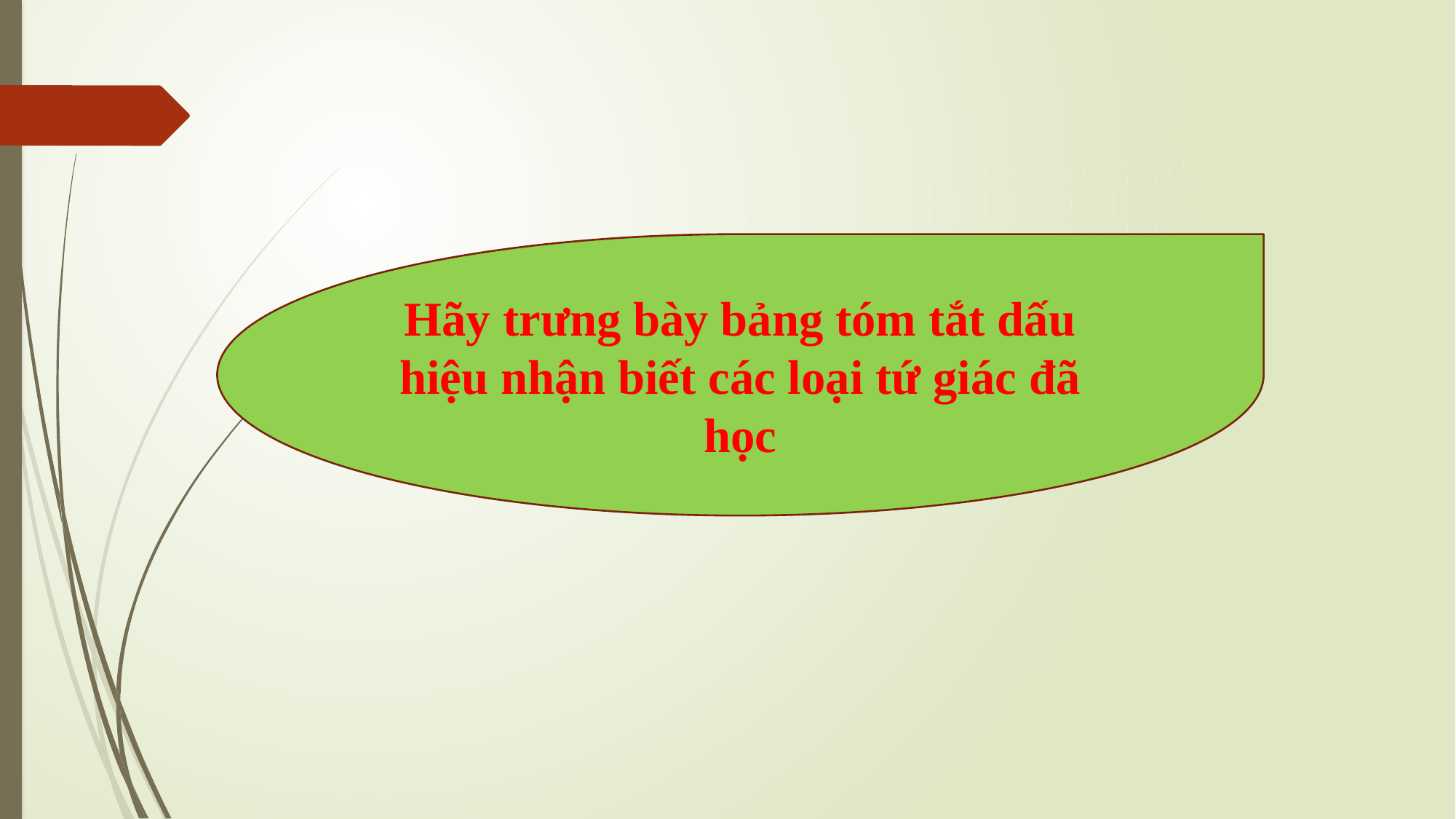

Hãy trưng bày bảng tóm tắt dấu hiệu nhận biết các loại tứ giác đã học